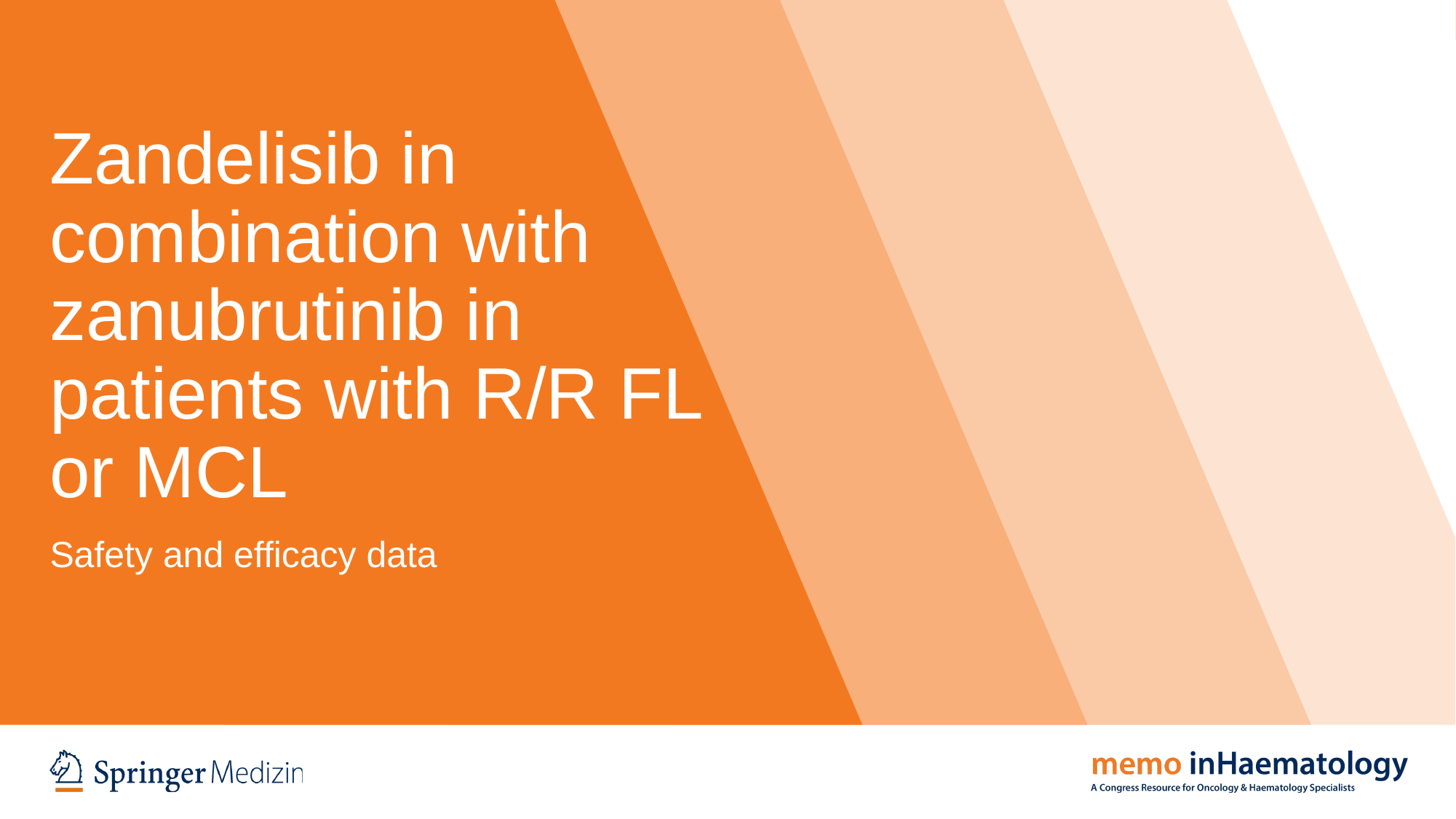

# Zandelisib in combination with zanubrutinib in patients with R/R FL or MCL
Safety and efficacy data